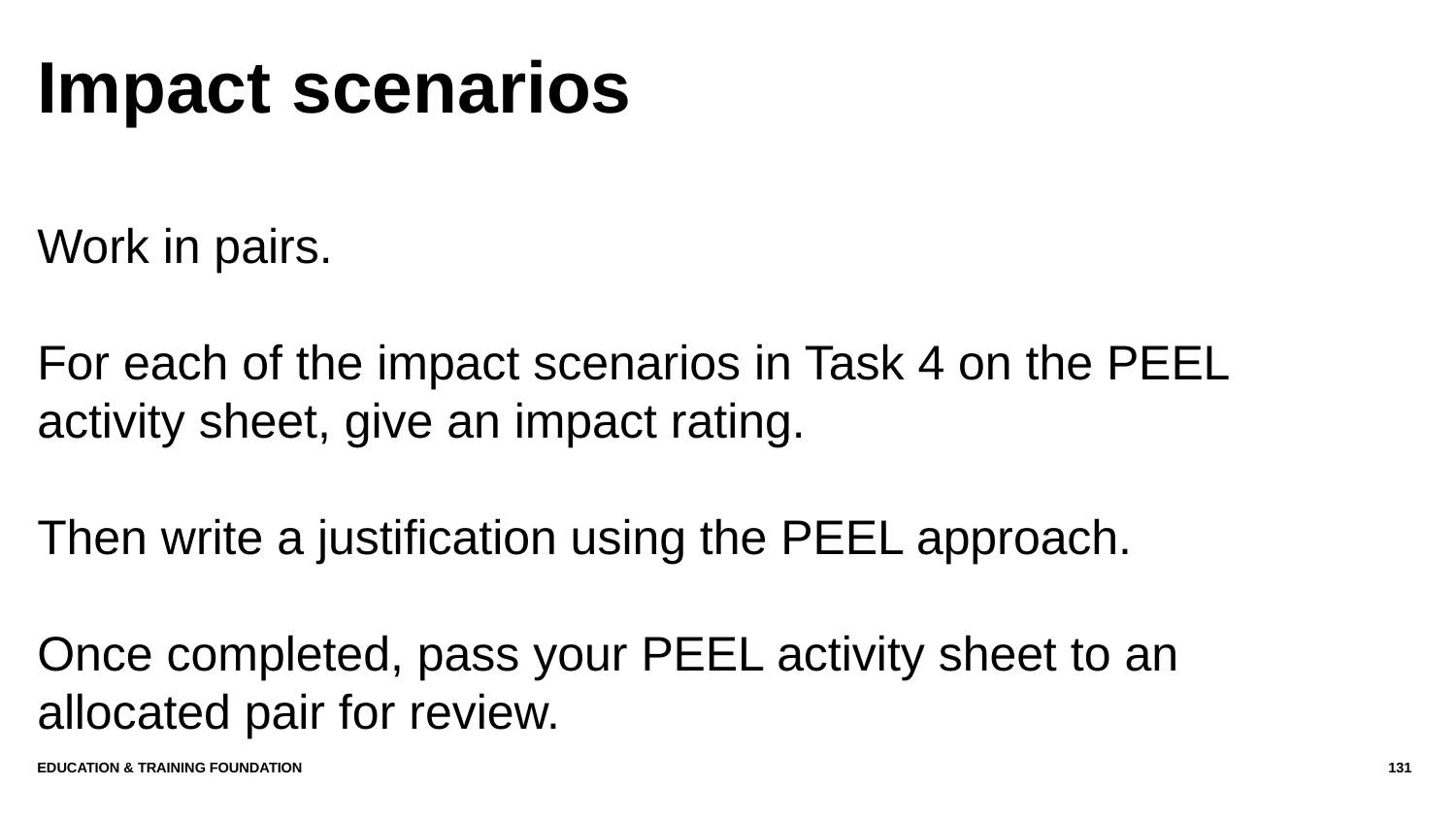

# Impact scenarios

Work in pairs.

For each of the impact scenarios in Task 4 on the PEEL activity sheet, give an impact rating.

Then write a justification using the PEEL approach.

Once completed, pass your PEEL activity sheet to an allocated pair for review.

Education & Training Foundation
131